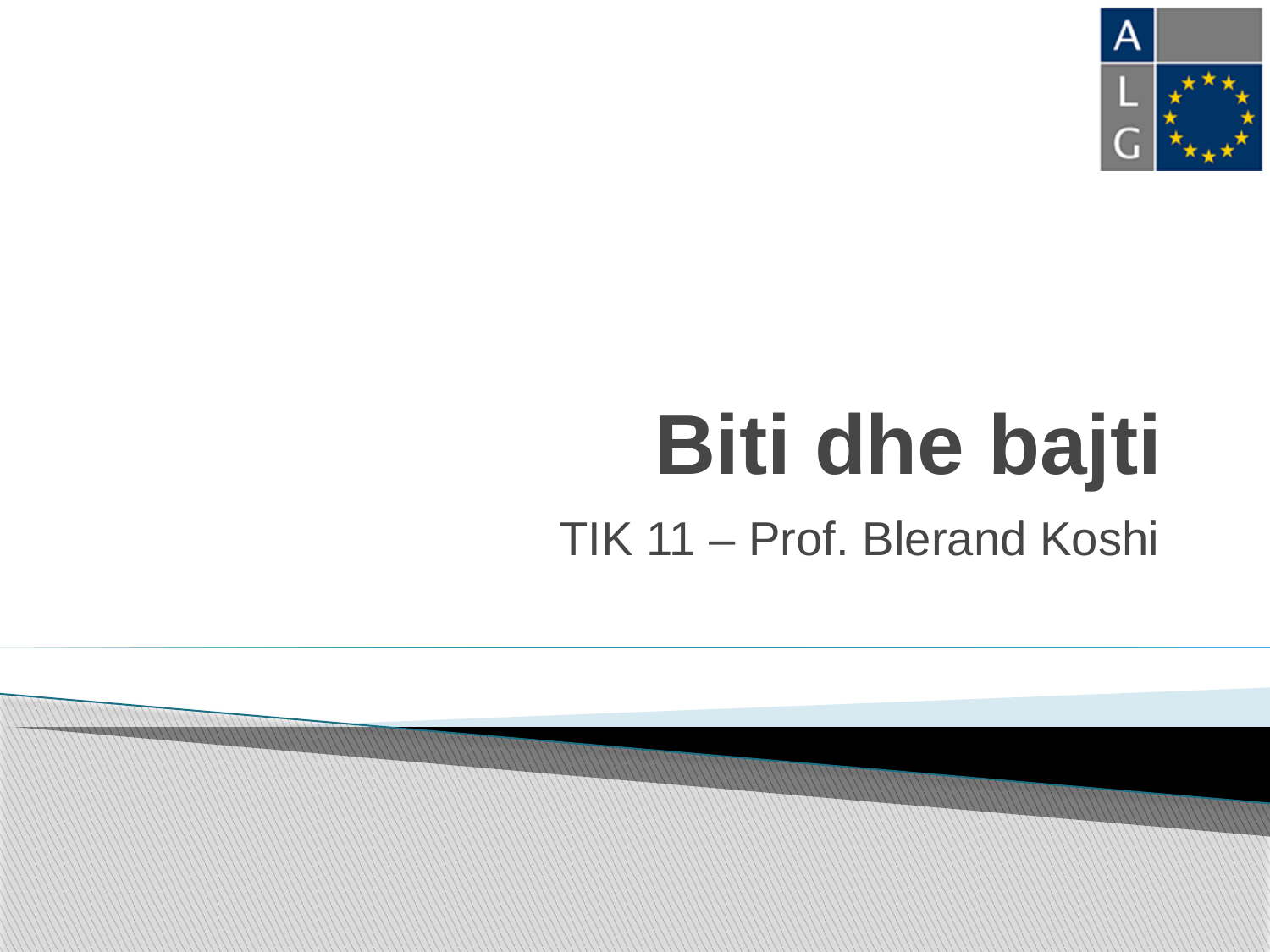

# Biti dhe bajti
TIK 11 – Prof. Blerand Koshi